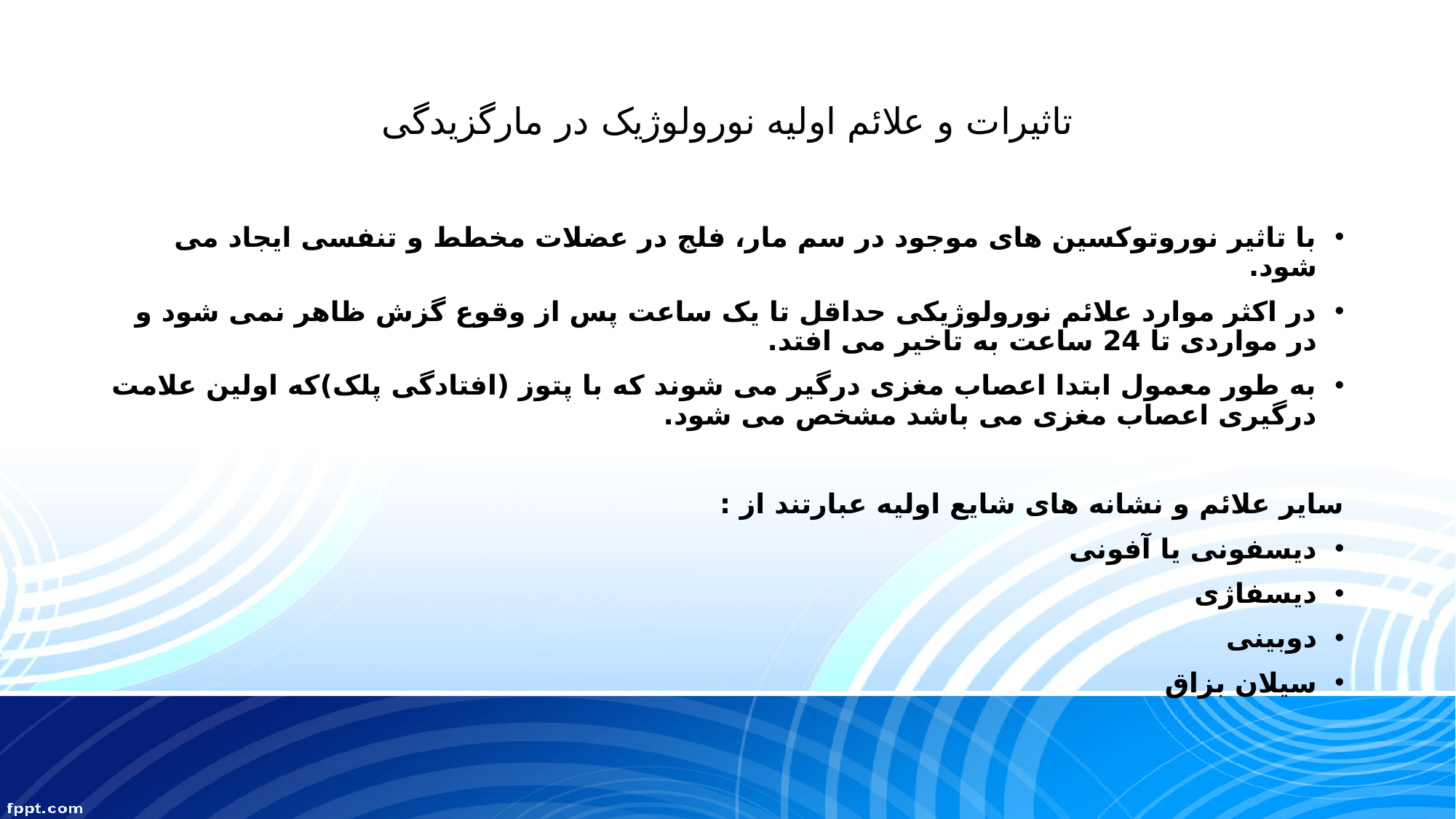

# تاثیرات و علائم اولیه نورولوژیک در مارگزیدگی
با تاثیر نوروتوکسین های موجود در سم مار، فلج در عضلات مخطط و تنفسی ایجاد می شود.
در اکثر موارد علائم نورولوژیکی حداقل تا یک ساعت پس از وقوع گزش ظاهر نمی شود و در مواردی تا 24 ساعت به تاخیر می افتد.
به طور معمول ابتدا اعصاب مغزی درگیر می شوند که با پتوز (افتادگی پلک)که اولین علامت درگیری اعصاب مغزی می باشد مشخص می شود.

سایر علائم و نشانه های شایع اولیه عبارتند از :
دیسفونی یا آفونی
دیسفاژی
دوبینی
سیلان بزاق